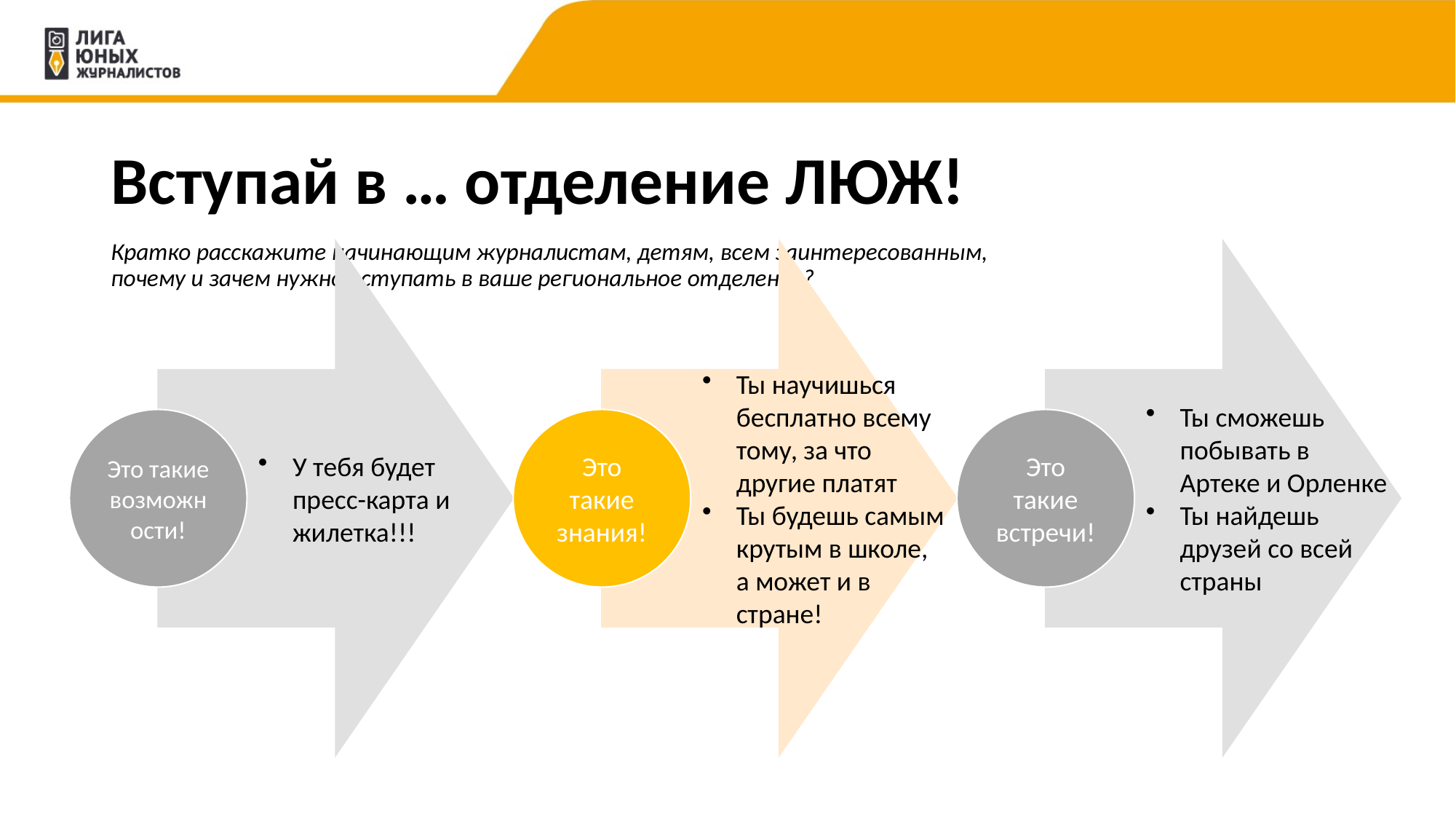

Это такие возможности!
У тебя будет пресс-карта и жилетка!!!
Это такие знания!
Ты научишься бесплатно всему тому, за что другие платят
Ты будешь самым крутым в школе, а может и в стране!
Это такие встречи!
Ты сможешь побывать в Артеке и Орленке
Ты найдешь друзей со всей страны
# Вступай в … отделение ЛЮЖ!
Кратко расскажите начинающим журналистам, детям, всем заинтересованным, почему и зачем нужно вступать в ваше региональное отделение?